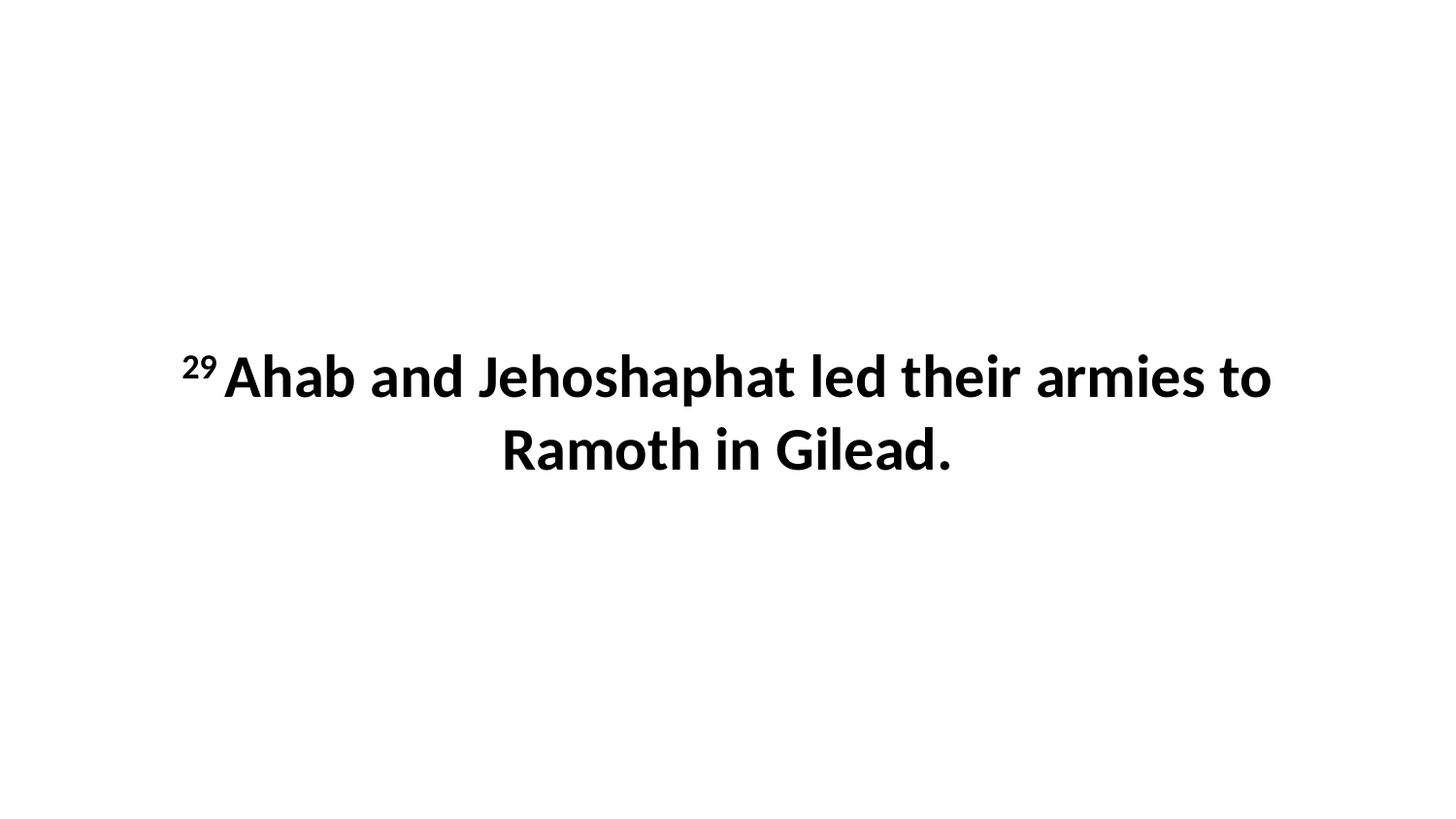

29 Ahab and Jehoshaphat led their armies to Ramoth in Gilead.